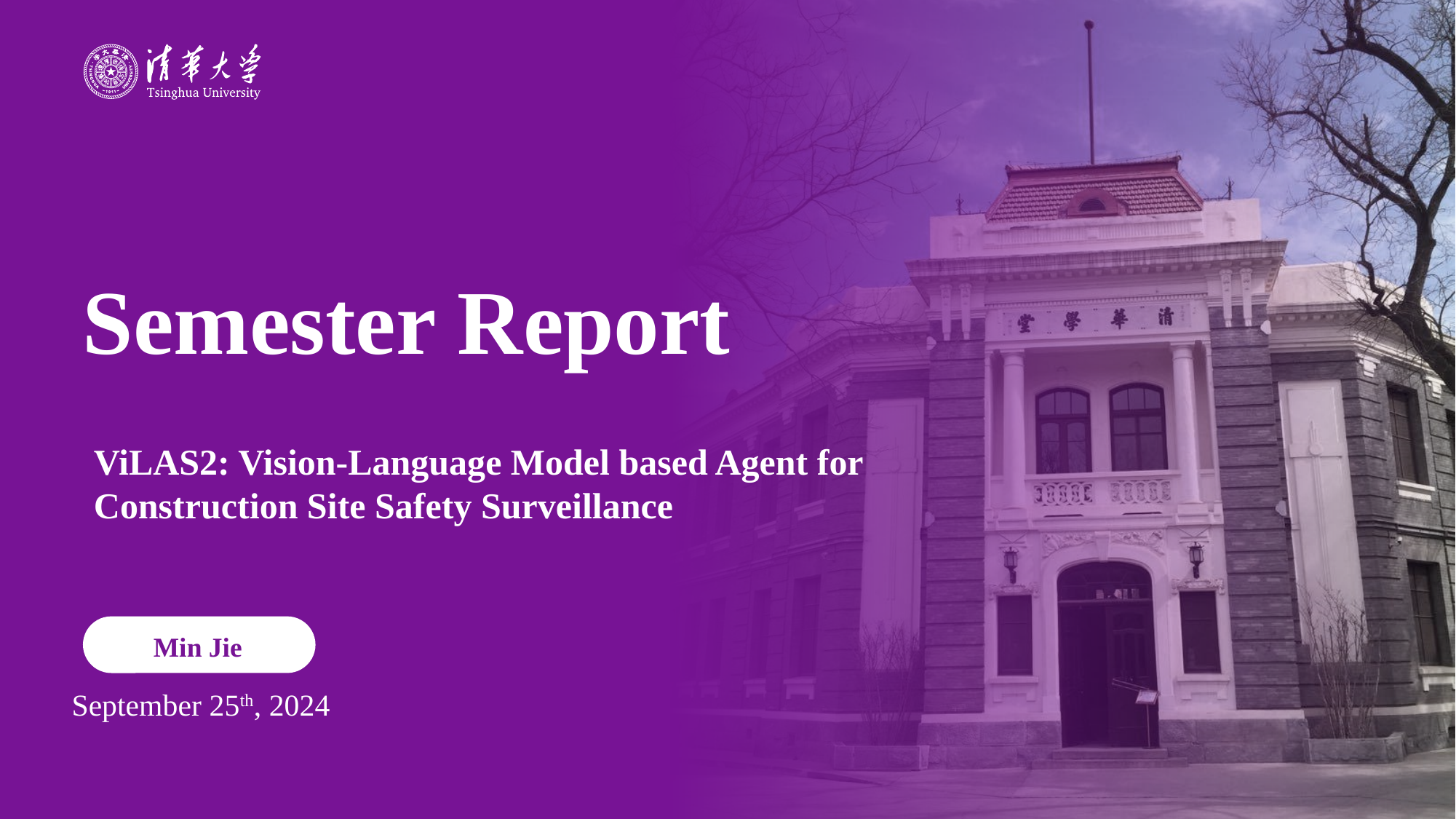

# Semester Report
ViLAS2: Vision-Language Model based Agent for Construction Site Safety Surveillance
Min Jie
September 25th, 2024